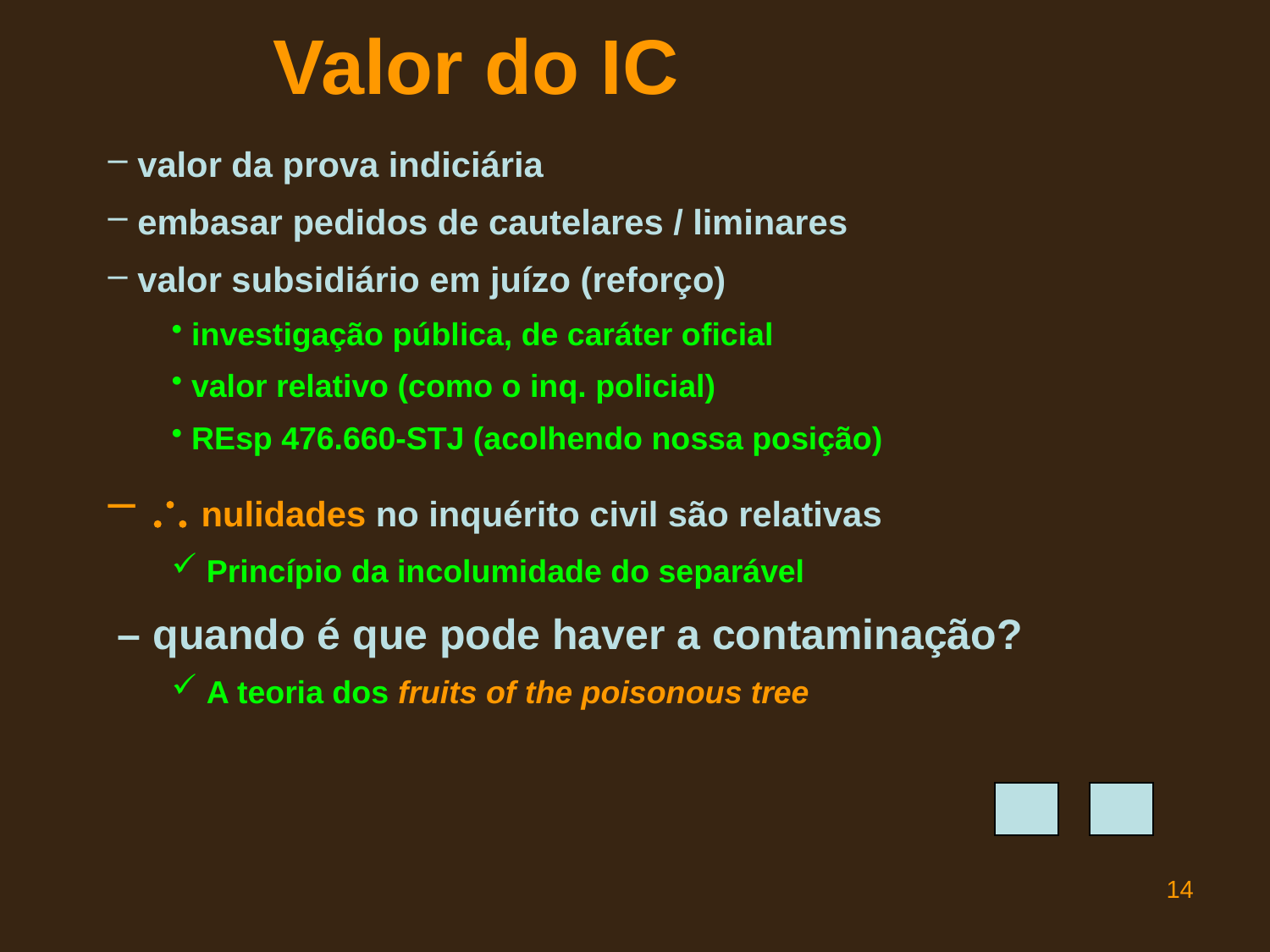

# Valor do IC
 valor da prova indiciária
 embasar pedidos de cautelares / liminares
 valor subsidiário em juízo (reforço)
 investigação pública, de caráter oficial
 valor relativo (como o inq. policial)
 REsp 476.660-STJ (acolhendo nossa posição)
 ∴ nulidades no inquérito civil são relativas
 Princípio da incolumidade do separável
 – quando é que pode haver a contaminação?
 A teoria dos fruits of the poisonous tree

14